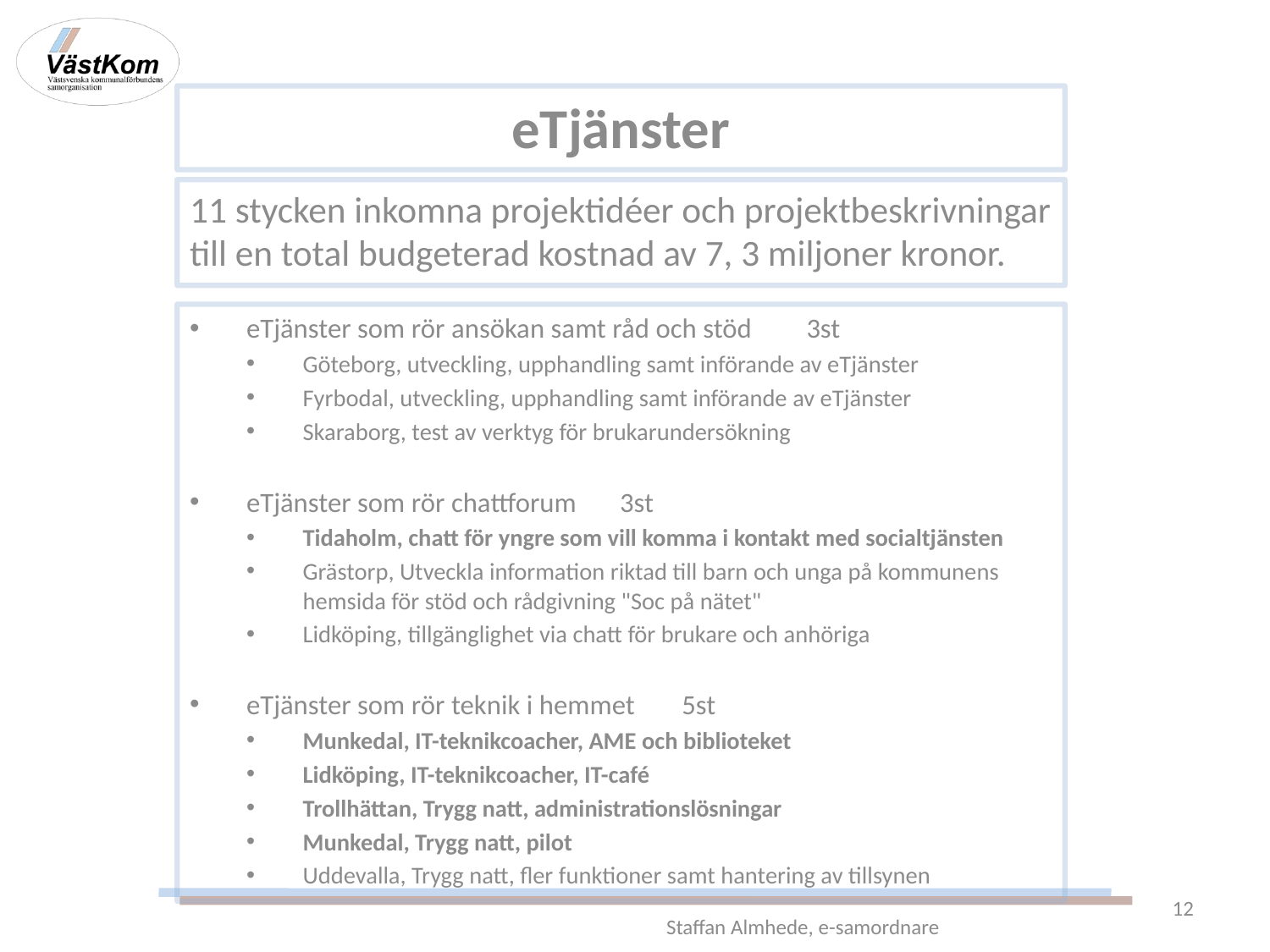

eTjänster

11 stycken inkomna projektidéer och projektbeskrivningar till en total budgeterad kostnad av 7, 3 miljoner kronor.

eTjänster som rör ansökan samt råd och stöd	3st
Göteborg, utveckling, upphandling samt införande av eTjänster
Fyrbodal, utveckling, upphandling samt införande av eTjänster
Skaraborg, test av verktyg för brukarundersökning

eTjänster som rör chattforum			3st
Tidaholm, chatt för yngre som vill komma i kontakt med socialtjänsten
Grästorp, Utveckla information riktad till barn och unga på kommunens hemsida för stöd och rådgivning "Soc på nätet"
Lidköping, tillgänglighet via chatt för brukare och anhöriga

eTjänster som rör teknik i hemmet		5st
Munkedal, IT-teknikcoacher, AME och biblioteket
Lidköping, IT-teknikcoacher, IT-café
Trollhättan, Trygg natt, administrationslösningar
Munkedal, Trygg natt, pilot
Uddevalla, Trygg natt, fler funktioner samt hantering av tillsynen
12
Staffan Almhede, e-samordnare